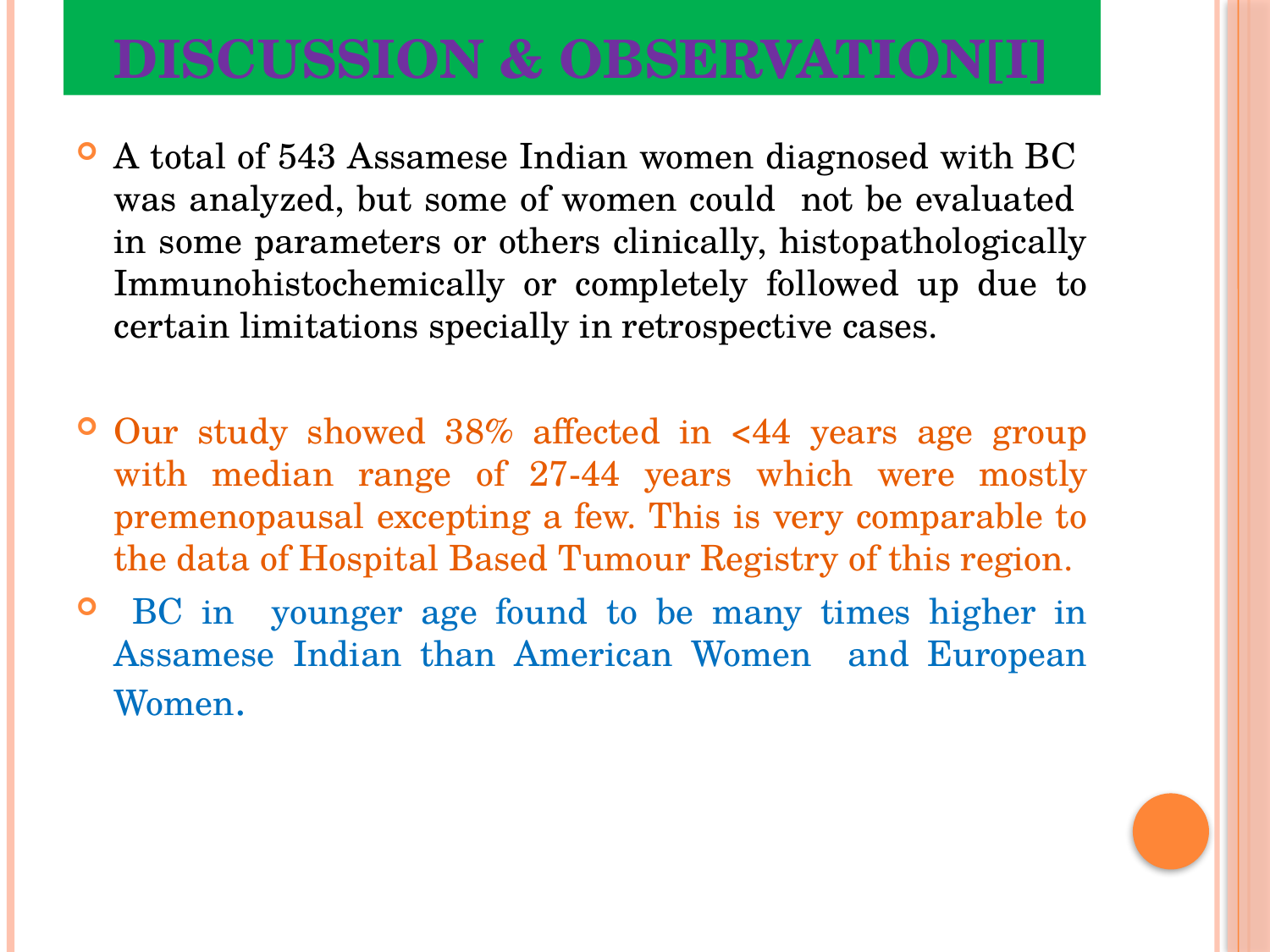

# Discussion & observation[I]
A total of 543 Assamese Indian women diagnosed with BC  was analyzed, but some of women could  not be evaluated  in some parameters or others clinically, histopathologically Immunohistochemically or completely followed up due to certain limitations specially in retrospective cases.

Our study showed 38% affected in <44 years age group with median range of 27-44 years which were mostly premenopausal excepting a few. This is very comparable to the data of Hospital Based Tumour Registry of this region.
 BC in  younger age found to be many times higher in Assamese Indian than American Women  and European Women.